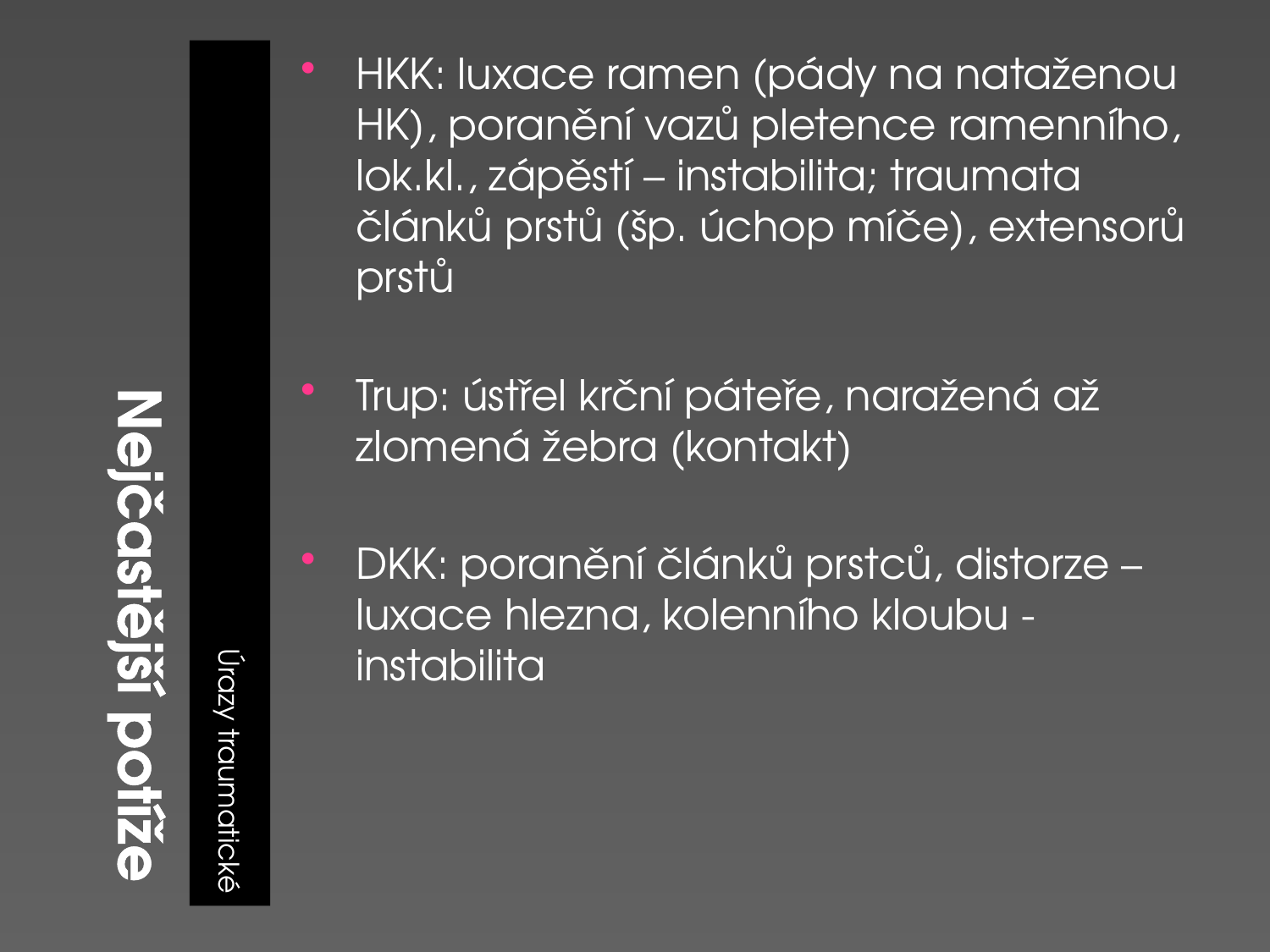

# Nejčastější potíže
Úrazy traumatické
HKK: luxace ramen (pády na nataženou HK), poranění vazů pletence ramenního, lok.kl., zápěstí – instabilita; traumata článků prstů (šp. úchop míče), extensorů prstů

Trup: ústřel krční páteře, naražená až zlomená žebra (kontakt)

DKK: poranění článků prstců, distorze – luxace hlezna, kolenního kloubu - instabilita